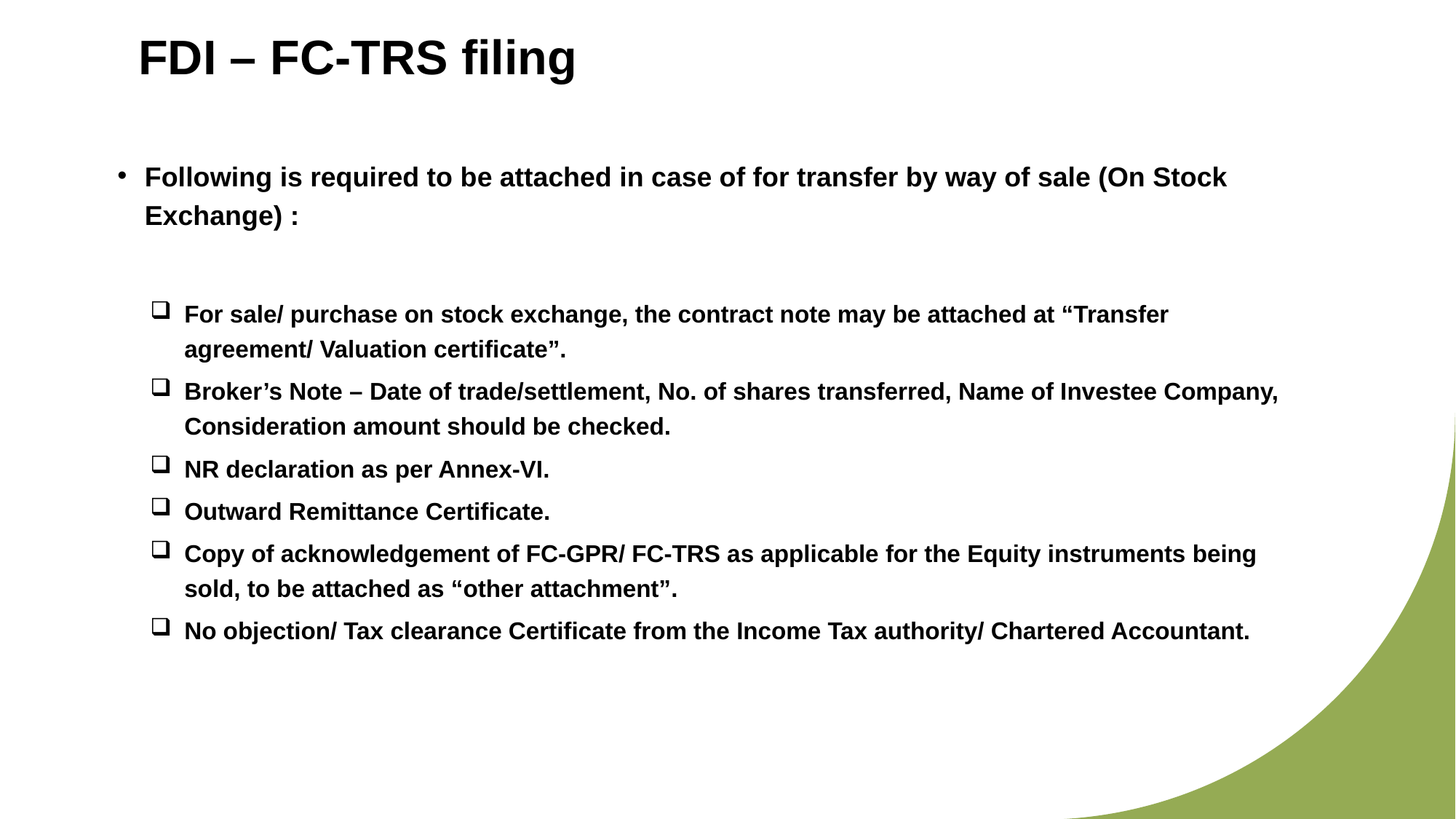

# FDI – FC-TRS filing
Following is required to be attached in case of for transfer by way of sale (On Stock Exchange) :

For sale/ purchase on stock exchange, the contract note may be attached at “Transfer agreement/ Valuation certificate”.
Broker’s Note – Date of trade/settlement, No. of shares transferred, Name of Investee Company, Consideration amount should be checked.
NR declaration as per Annex-VI.
Outward Remittance Certificate.
Copy of acknowledgement of FC-GPR/ FC-TRS as applicable for the Equity instruments being sold, to be attached as “other attachment”.
No objection/ Tax clearance Certificate from the Income Tax authority/ Chartered Accountant.